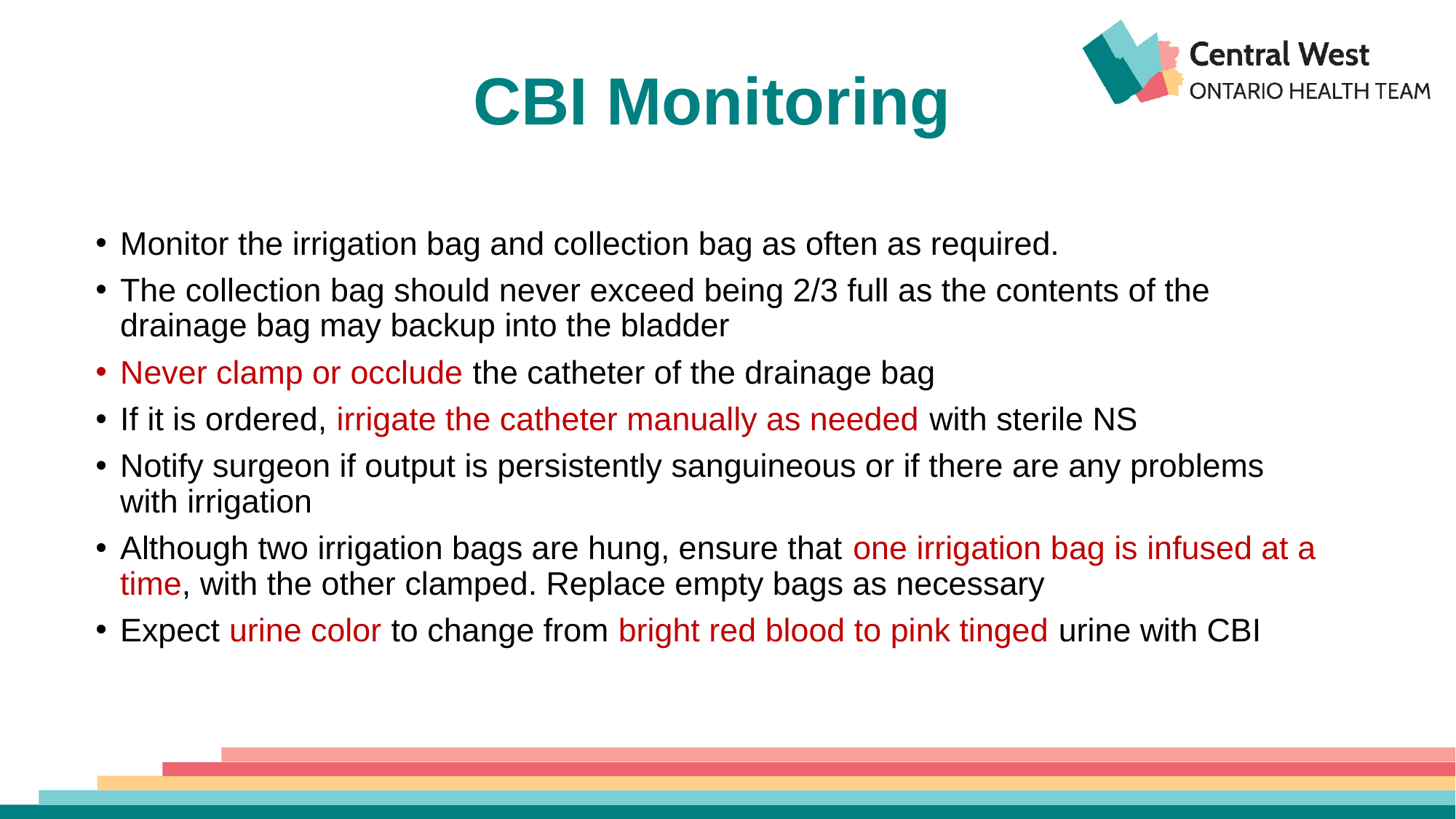

# CBI Monitoring

Monitor the irrigation bag and collection bag as often as required.
The collection bag should never exceed being 2/3 full as the contents of the drainage bag may backup into the bladder
Never clamp or occlude the catheter of the drainage bag
If it is ordered, irrigate the catheter manually as needed with sterile NS
Notify surgeon if output is persistently sanguineous or if there are any problems with irrigation
Although two irrigation bags are hung, ensure that one irrigation bag is infused at a time, with the other clamped. Replace empty bags as necessary
Expect urine color to change from bright red blood to pink tinged urine with CBI